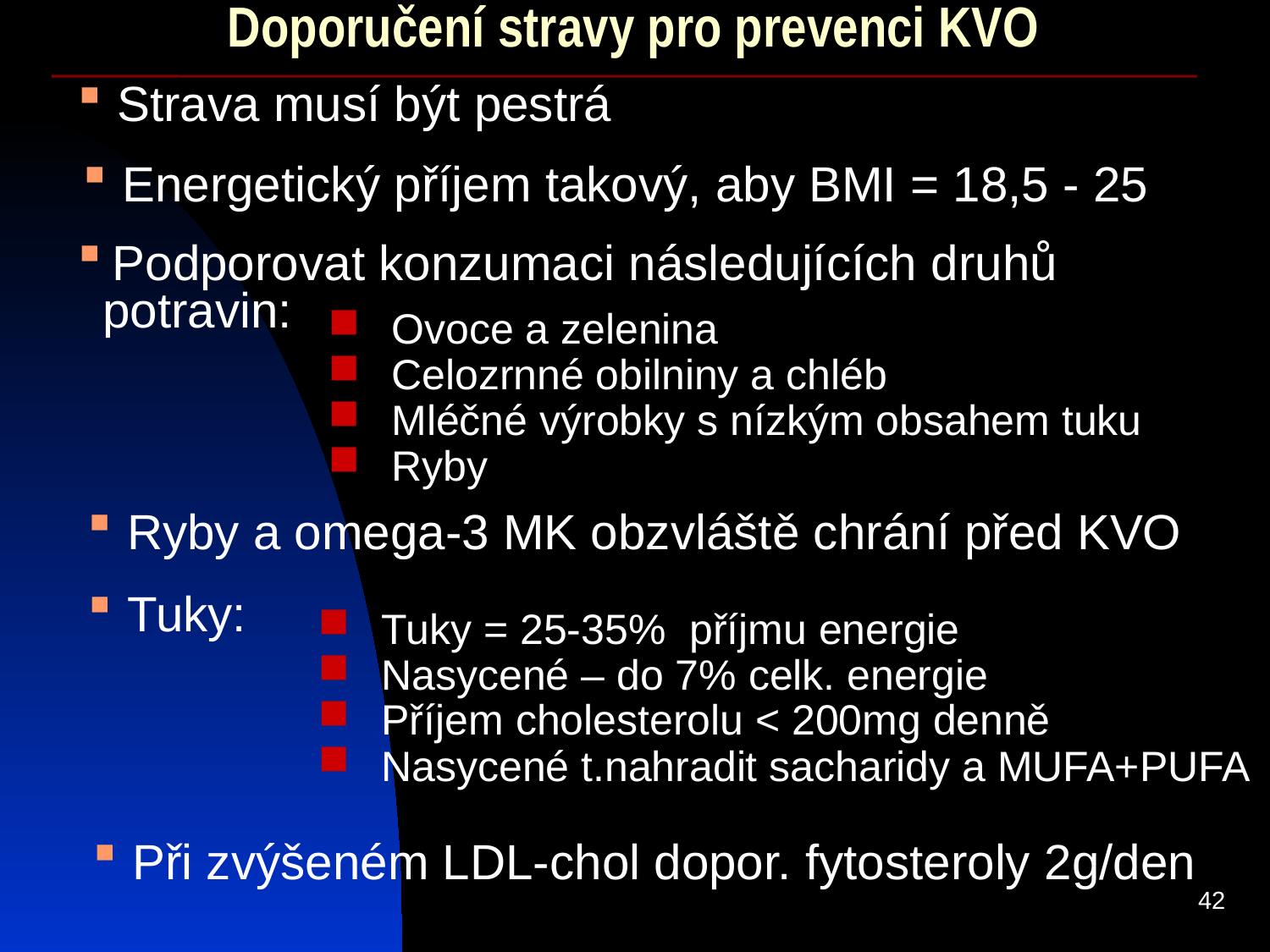

# Doporučení stravy pro prevenci KVO
 Strava musí být pestrá

 Energetický příjem takový, aby BMI = 18,5 - 25
 Podporovat konzumaci následujících druhů potravin:
Ovoce a zelenina
Celozrnné obilniny a chléb
Mléčné výrobky s nízkým obsahem tuku
Ryby
 Ryby a omega-3 MK obzvláště chrání před KVO
 Tuky:
Tuky = 25-35%  příjmu energie
Nasycené – do 7% celk. energie
Příjem cholesterolu < 200mg denně
Nasycené t.nahradit sacharidy a MUFA+PUFA
 Při zvýšeném LDL-chol dopor. fytosteroly 2g/den
42